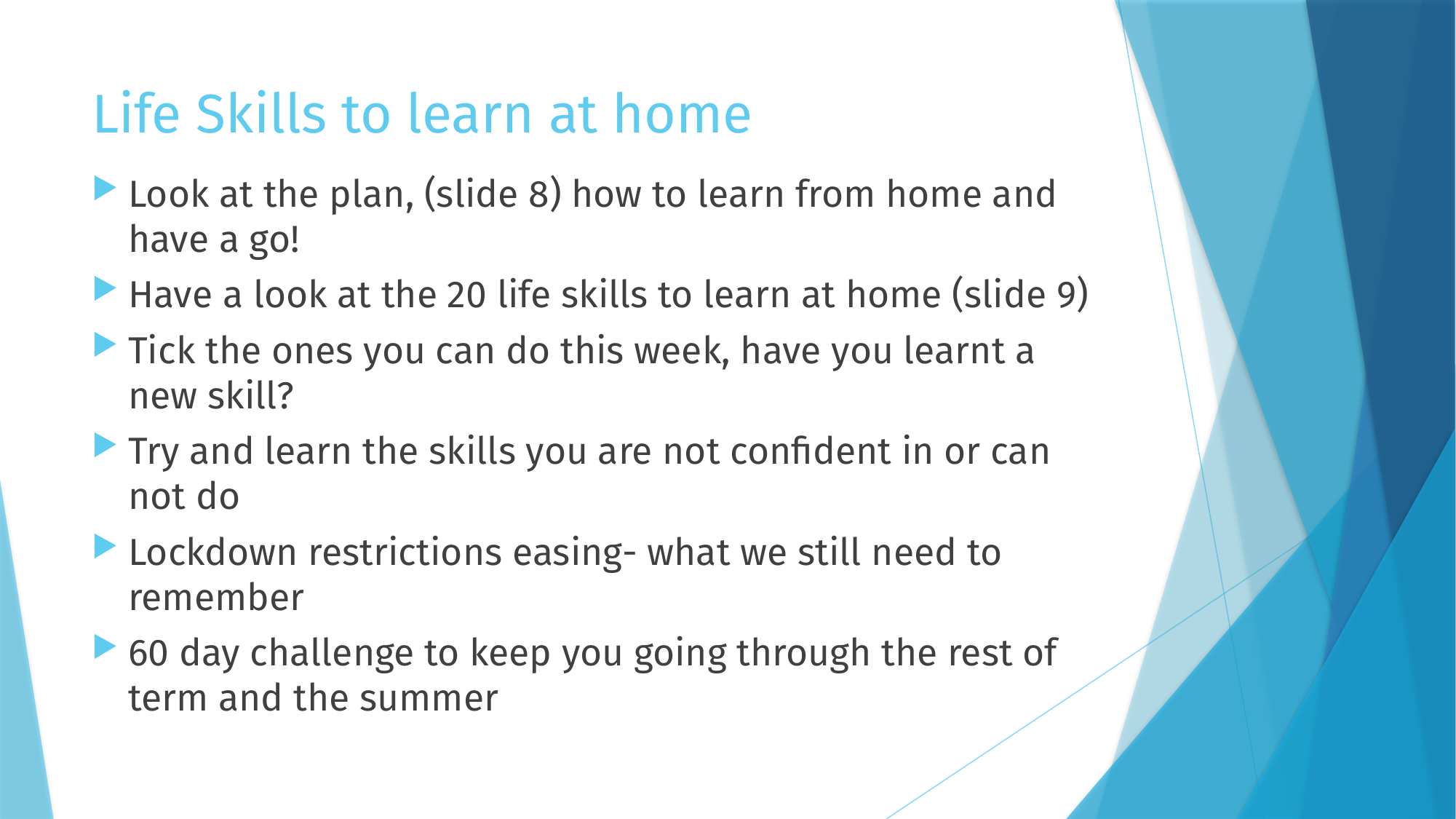

# Life Skills to learn at home
Look at the plan, (slide 8) how to learn from home and have a go!
Have a look at the 20 life skills to learn at home (slide 9)
Tick the ones you can do this week, have you learnt a new skill?
Try and learn the skills you are not confident in or can not do
Lockdown restrictions easing- what we still need to remember
60 day challenge to keep you going through the rest of term and the summer